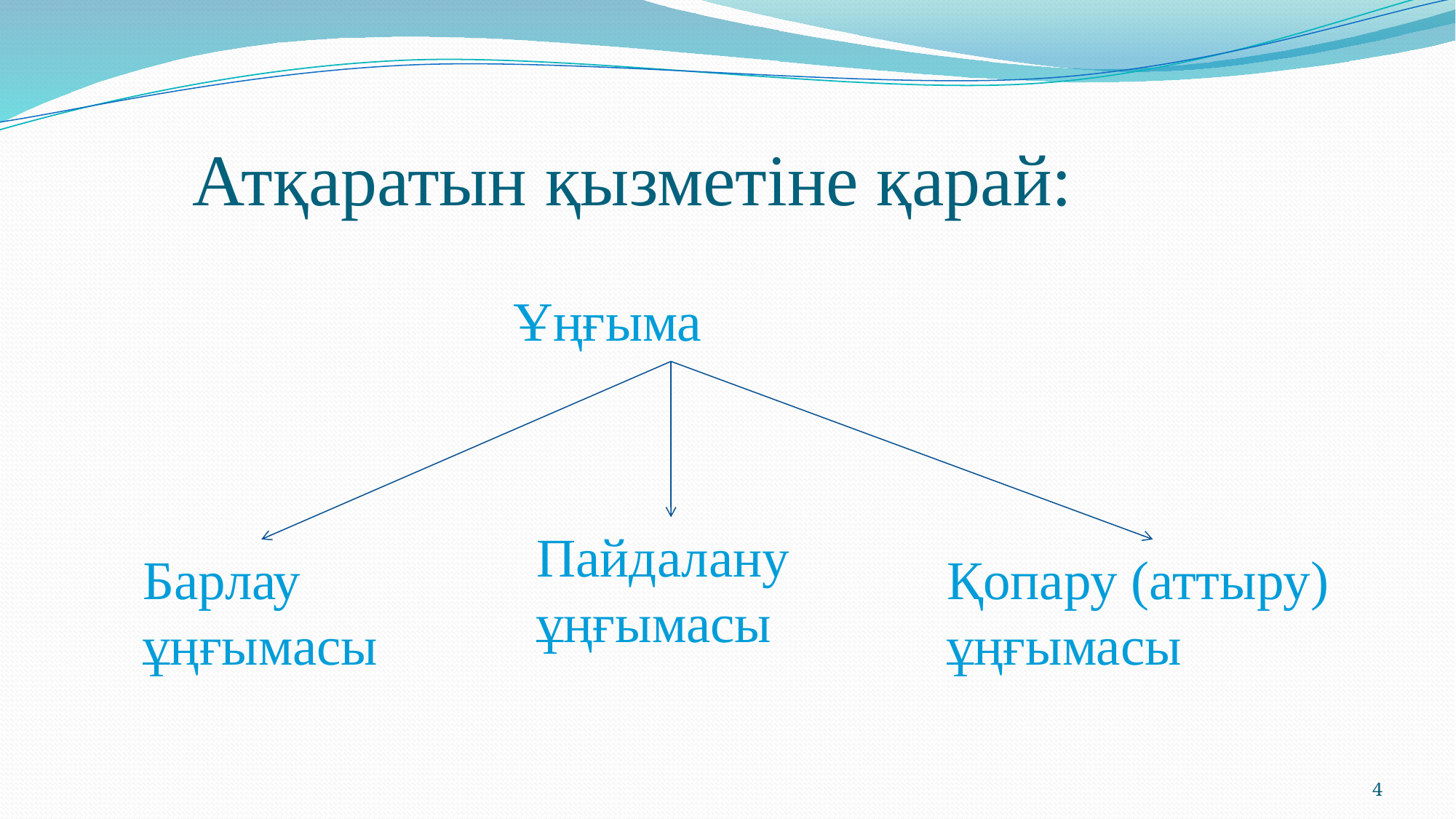

# Атқаратын қызметіне қарай:

                                                        Ұңғыма
Пайдалану ұңғымасы
Барлау ұңғымасы
Қопару (аттыру) ұңғымасы
4